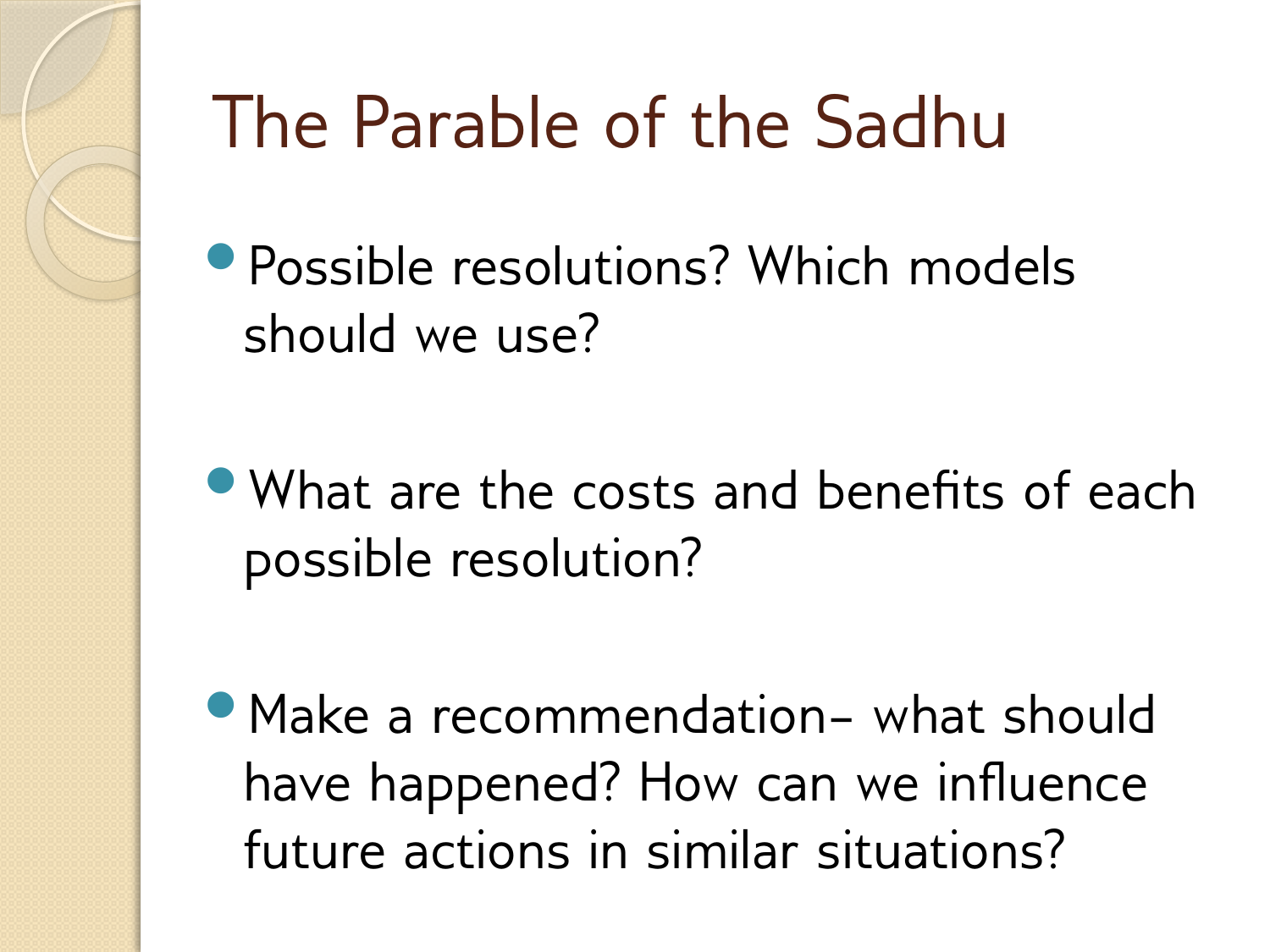

# The Parable of the Sadhu
Possible resolutions? Which models should we use?

What are the costs and benefits of each possible resolution?

Make a recommendation– what should have happened? How can we influence future actions in similar situations?